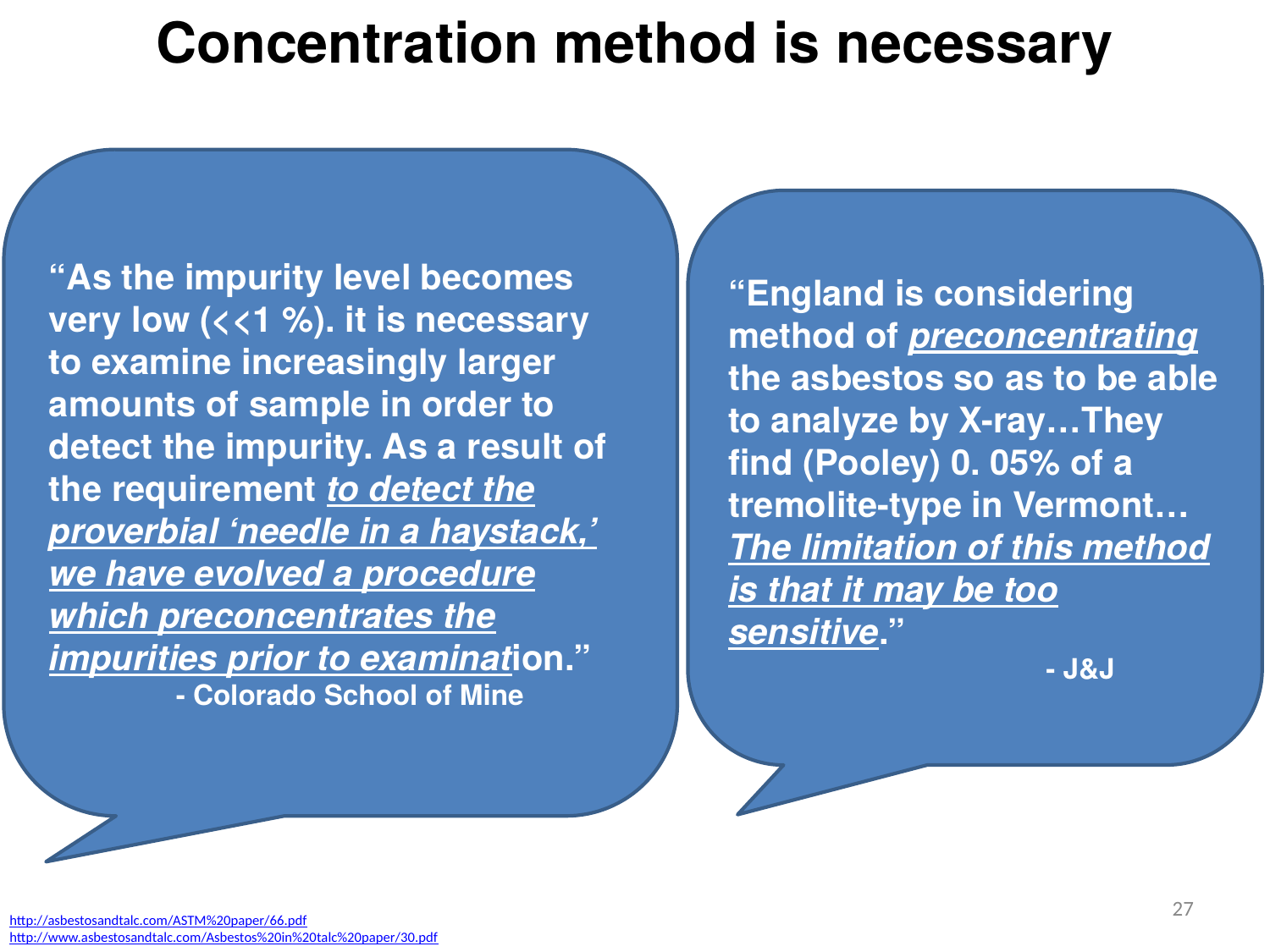

Concentration method is necessary
“As the impurity level becomes very low (<<1 %). it is necessary to examine increasingly larger amounts of sample in order to detect the impurity. As a result of the requirement to detect the proverbial ‘needle in a haystack,’ we have evolved a procedure which preconcentrates the impurities prior to examination.”
- Colorado School of Mine
“England is considering method of preconcentrating the asbestos so as to be able to analyze by X-ray…They find (Pooley) 0. 05% of a tremolite-type in Vermont…The limitation of this method is that it may be too sensitive.”
- J&J
27
http://asbestosandtalc.com/ASTM%20paper/66.pdf
http://www.asbestosandtalc.com/Asbestos%20in%20talc%20paper/30.pdf